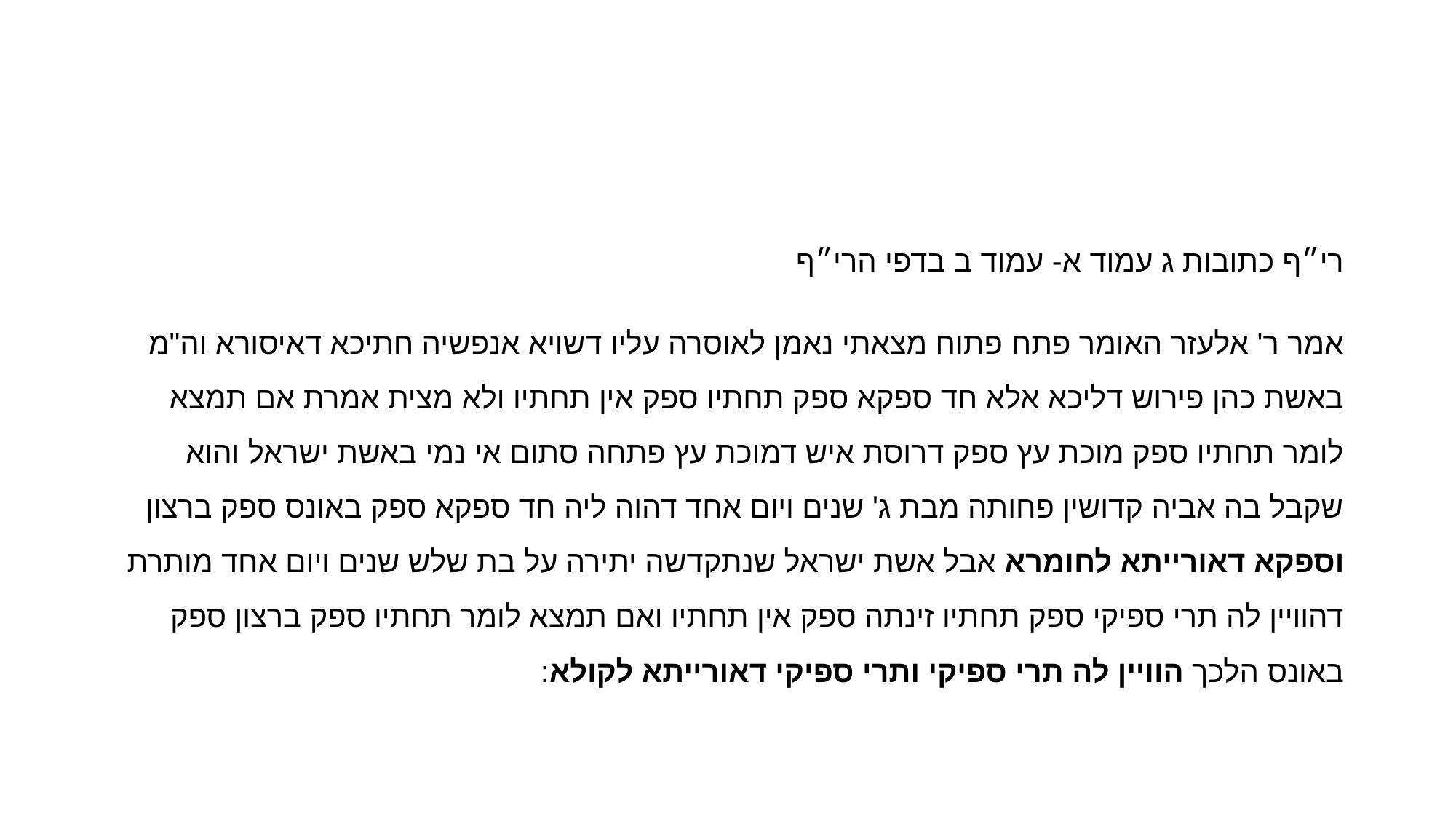

#
רי״ף כתובות ג עמוד א- עמוד ב בדפי הרי״ף
אמר ר' אלעזר האומר פתח פתוח מצאתי נאמן לאוסרה עליו דשויא אנפשיה חתיכא דאיסורא וה"מ באשת כהן פירוש דליכא אלא חד ספקא ספק תחתיו ספק אין תחתיו ולא מצית אמרת אם תמצא לומר תחתיו ספק מוכת עץ ספק דרוסת איש דמוכת עץ פתחה סתום אי נמי באשת ישראל והוא שקבל בה אביה קדושין פחותה מבת ג' שנים ויום אחד דהוה ליה חד ספקא ספק באונס ספק ברצון וספקא דאורייתא לחומרא אבל אשת ישראל שנתקדשה יתירה על בת שלש שנים ויום אחד מותרת דהוויין לה תרי ספיקי ספק תחתיו זינתה ספק אין תחתיו ואם תמצא לומר תחתיו ספק ברצון ספק באונס הלכך הוויין לה תרי ספיקי ותרי ספיקי דאורייתא לקולא: